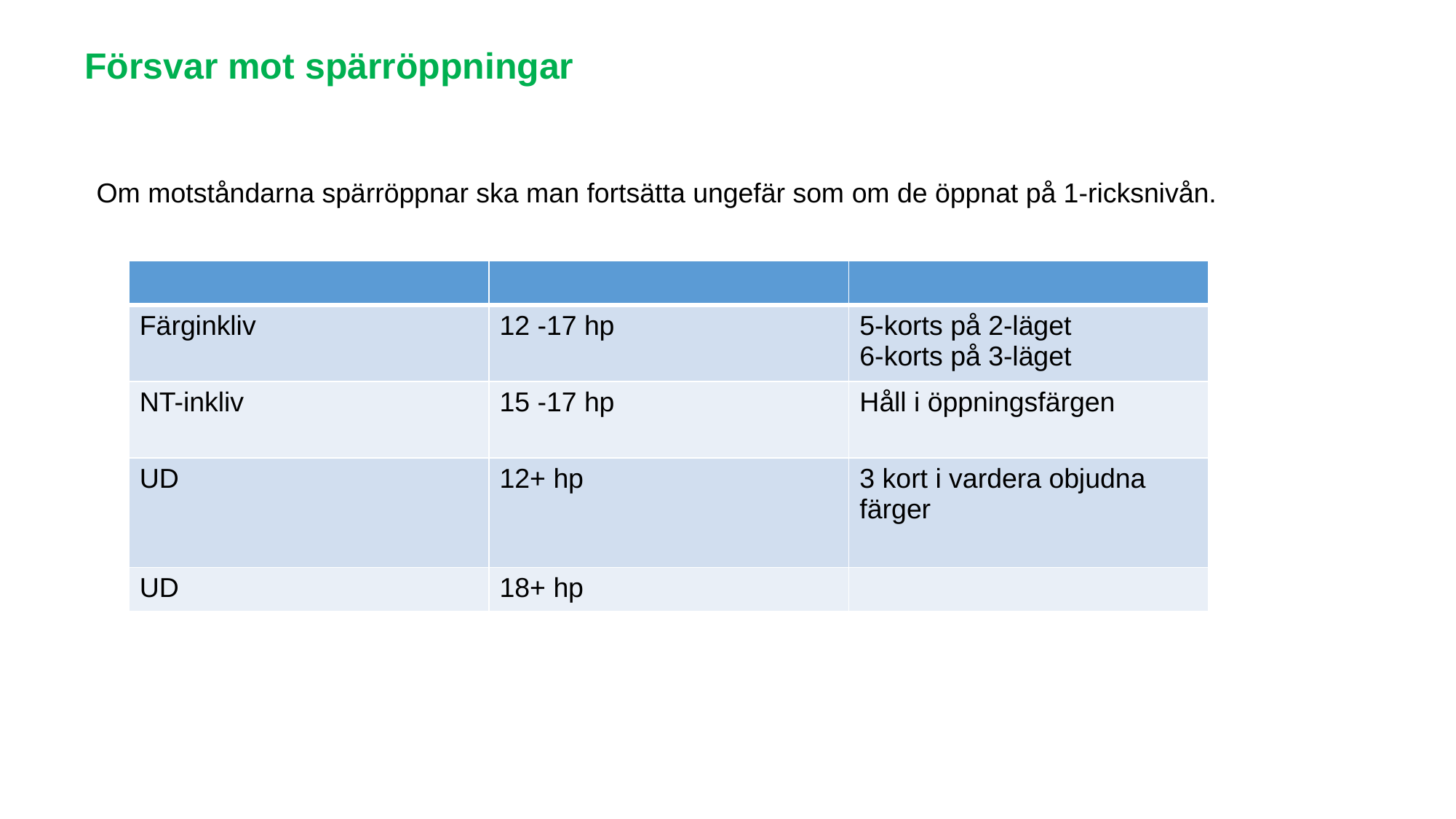

Försvar mot spärröppningar
Om motståndarna spärröppnar ska man fortsätta ungefär som om de öppnat på 1-ricksnivån.
|  |  |  |
| --- | --- | --- |
| Färginkliv | 12 -17 hp | 5-korts på 2-läget 6-korts på 3-läget |
| NT-inkliv | 15 -17 hp | Håll i öppningsfärgen |
| UD | 12+ hp | 3 kort i vardera objudna färger |
| UD | 18+ hp |  |